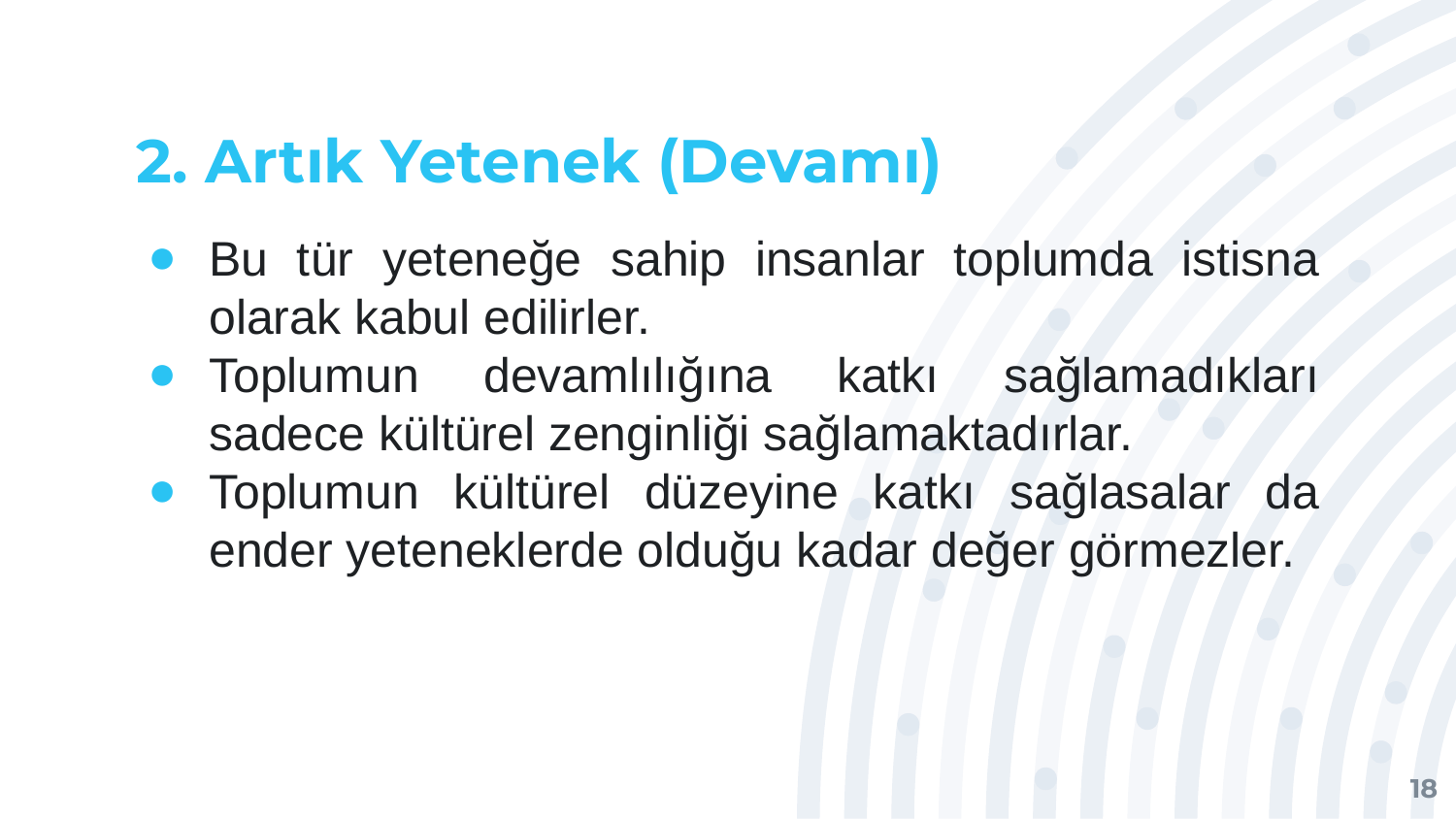

# 2. Artık Yetenek (Devamı)
Bu tür yeteneğe sahip insanlar toplumda istisna olarak kabul edilirler.
Toplumun devamlılığına katkı sağlamadıkları sadece kültürel zenginliği sağlamaktadırlar.
Toplumun kültürel düzeyine katkı sağlasalar da ender yeteneklerde olduğu kadar değer görmezler.
18